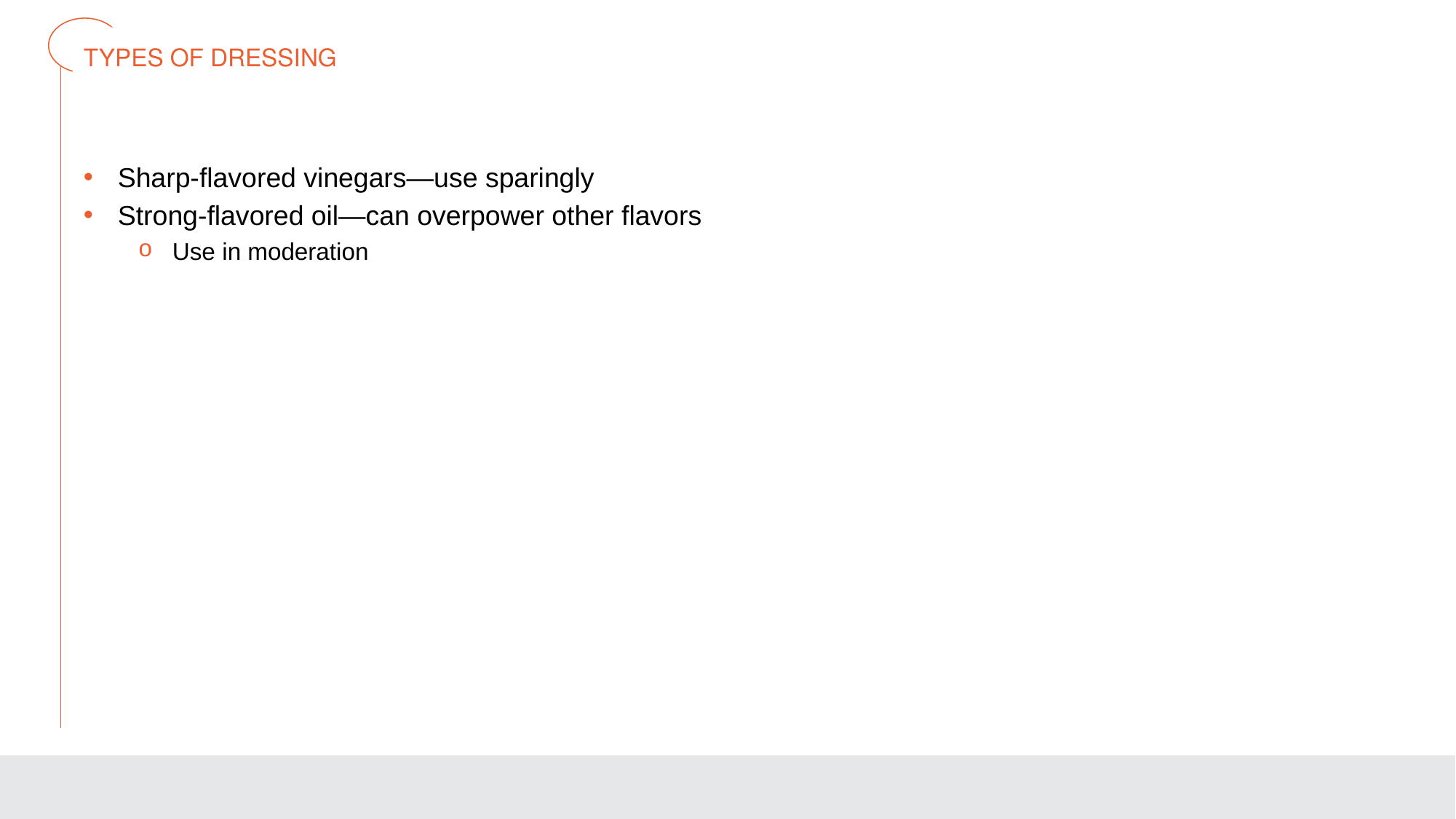

# TYPES OF DRESSING
Sharp-flavored vinegars—use sparingly
Strong-flavored oil—can overpower other flavors
Use in moderation